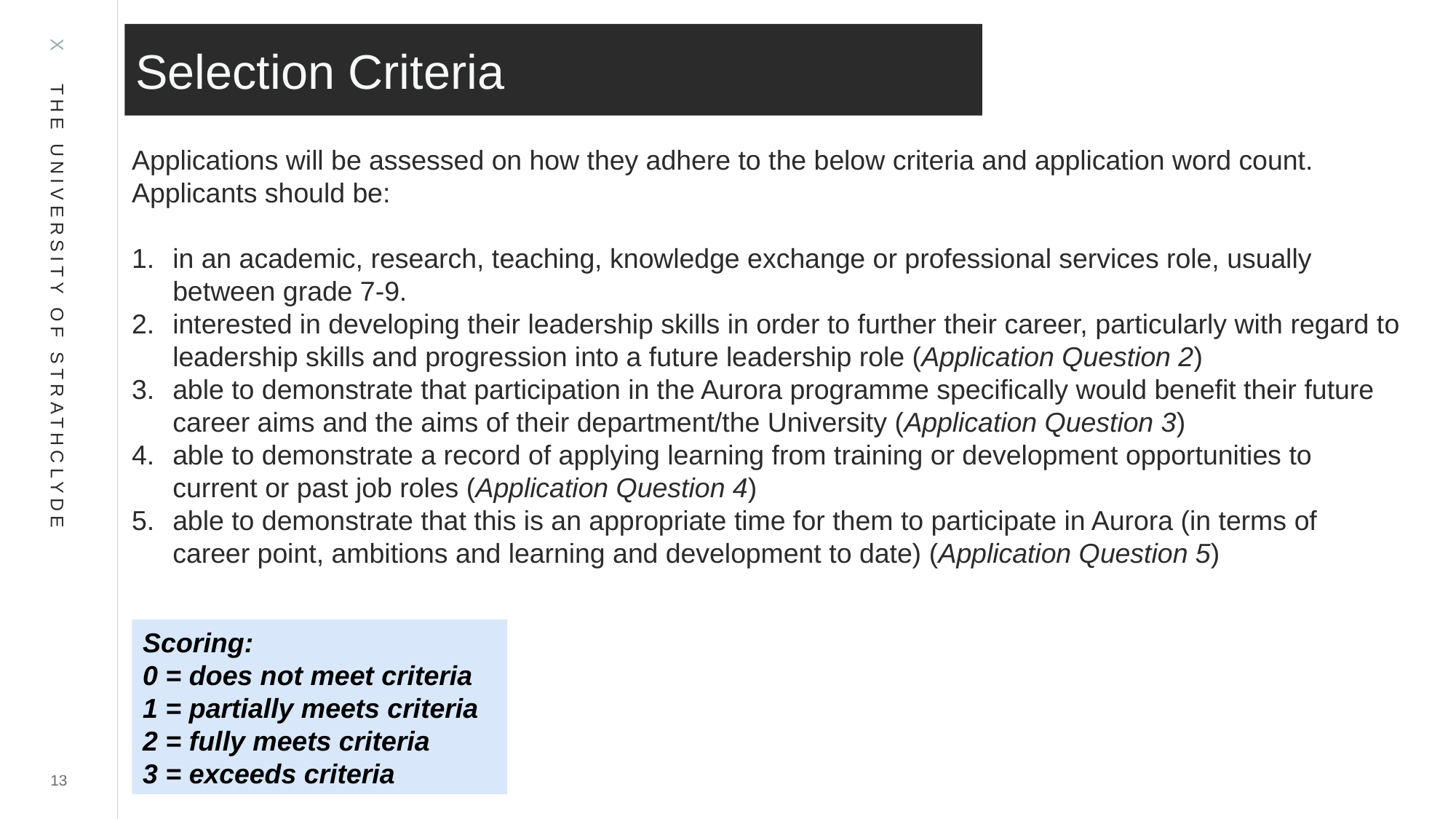

Aurora information, University of Strathclyde
Selection Criteria
Applications will be assessed on how they adhere to the below criteria and application word count. Applicants should be:

in an academic, research, teaching, knowledge exchange or professional services role, usually between grade 7-9.
interested in developing their leadership skills in order to further their career, particularly with regard to leadership skills and progression into a future leadership role (Application Question 2)
able to demonstrate that participation in the Aurora programme specifically would benefit their future career aims and the aims of their department/the University (Application Question 3)
able to demonstrate a record of applying learning from training or development opportunities to current or past job roles (Application Question 4)
able to demonstrate that this is an appropriate time for them to participate in Aurora (in terms of career point, ambitions and learning and development to date) (Application Question 5)
Scoring:
0 = does not meet criteria
1 = partially meets criteria
2 = fully meets criteria
3 = exceeds criteria
13